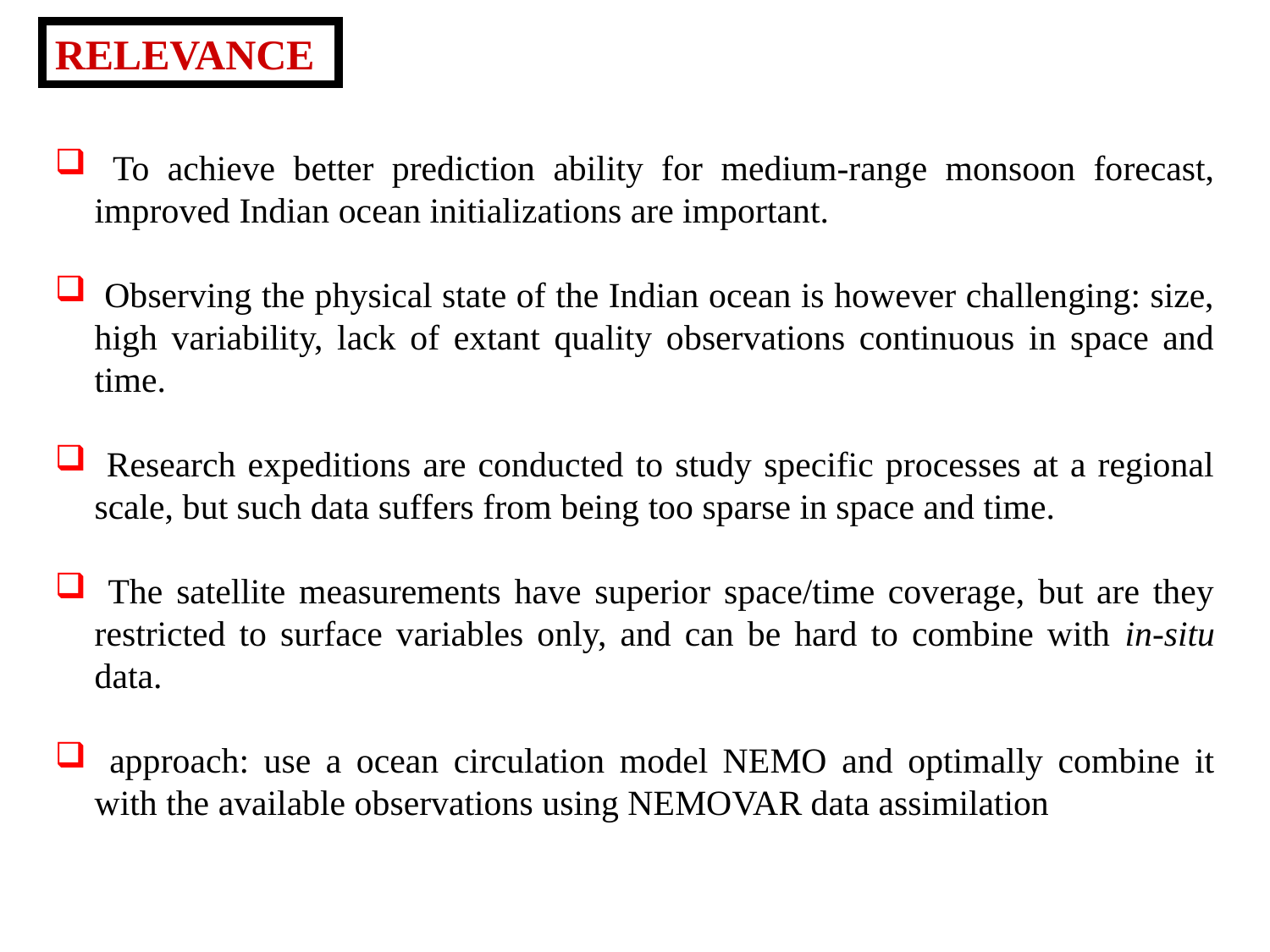

RELEVANCE
 To achieve better prediction ability for medium-range monsoon forecast, improved Indian ocean initializations are important.

 Observing the physical state of the Indian ocean is however challenging: size, high variability, lack of extant quality observations continuous in space and time.

 Research expeditions are conducted to study specific processes at a regional scale, but such data suffers from being too sparse in space and time.

 The satellite measurements have superior space/time coverage, but are they restricted to surface variables only, and can be hard to combine with in-situ data.

 approach: use a ocean circulation model NEMO and optimally combine it with the available observations using NEMOVAR data assimilation